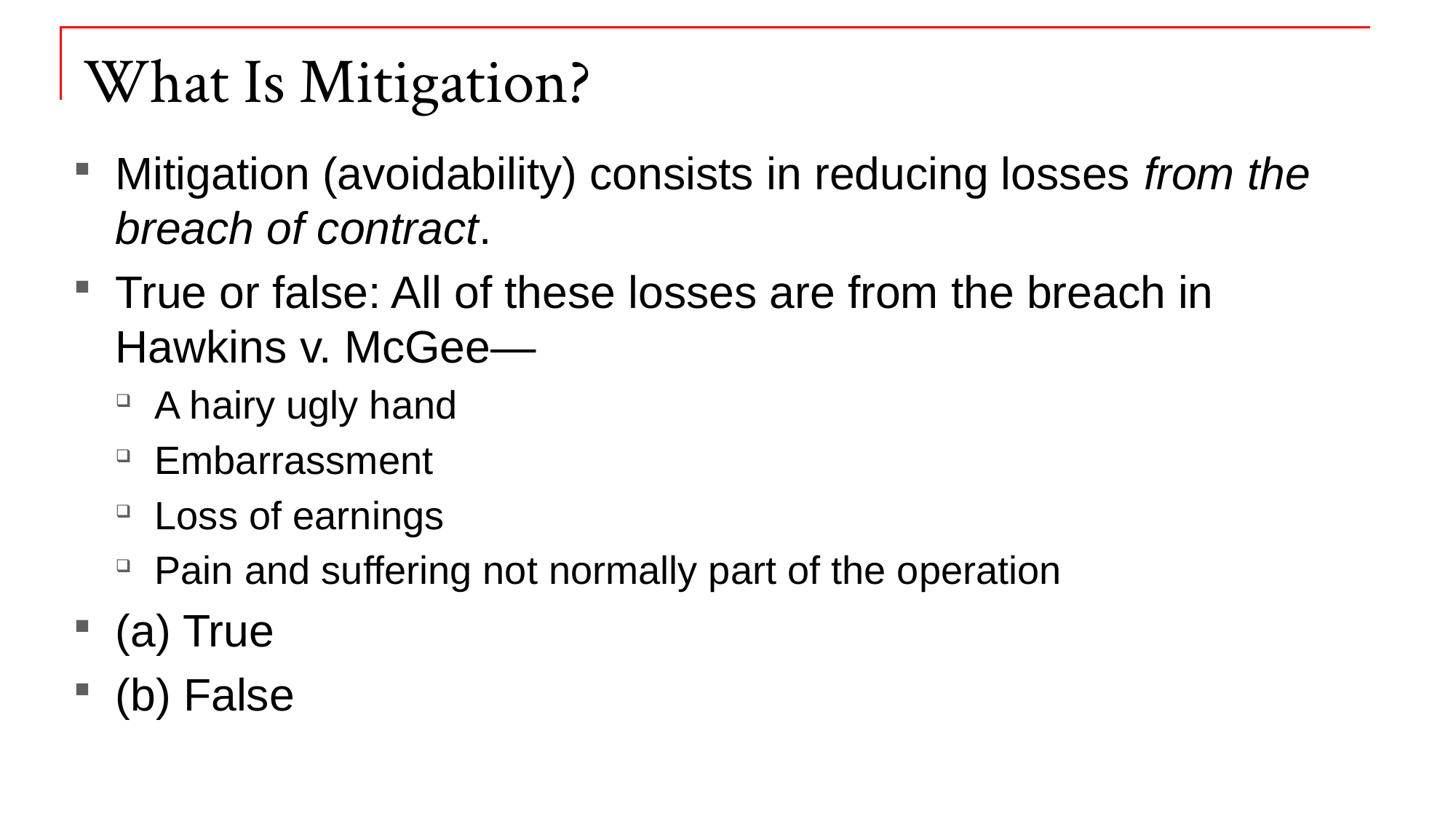

# What Is Mitigation?
Mitigation (avoidability) consists in reducing losses from the breach of contract.
True or false: All of these losses are from the breach in Hawkins v. McGee—
A hairy ugly hand
Embarrassment
Loss of earnings
Pain and suffering not normally part of the operation
(a) True
(b) False